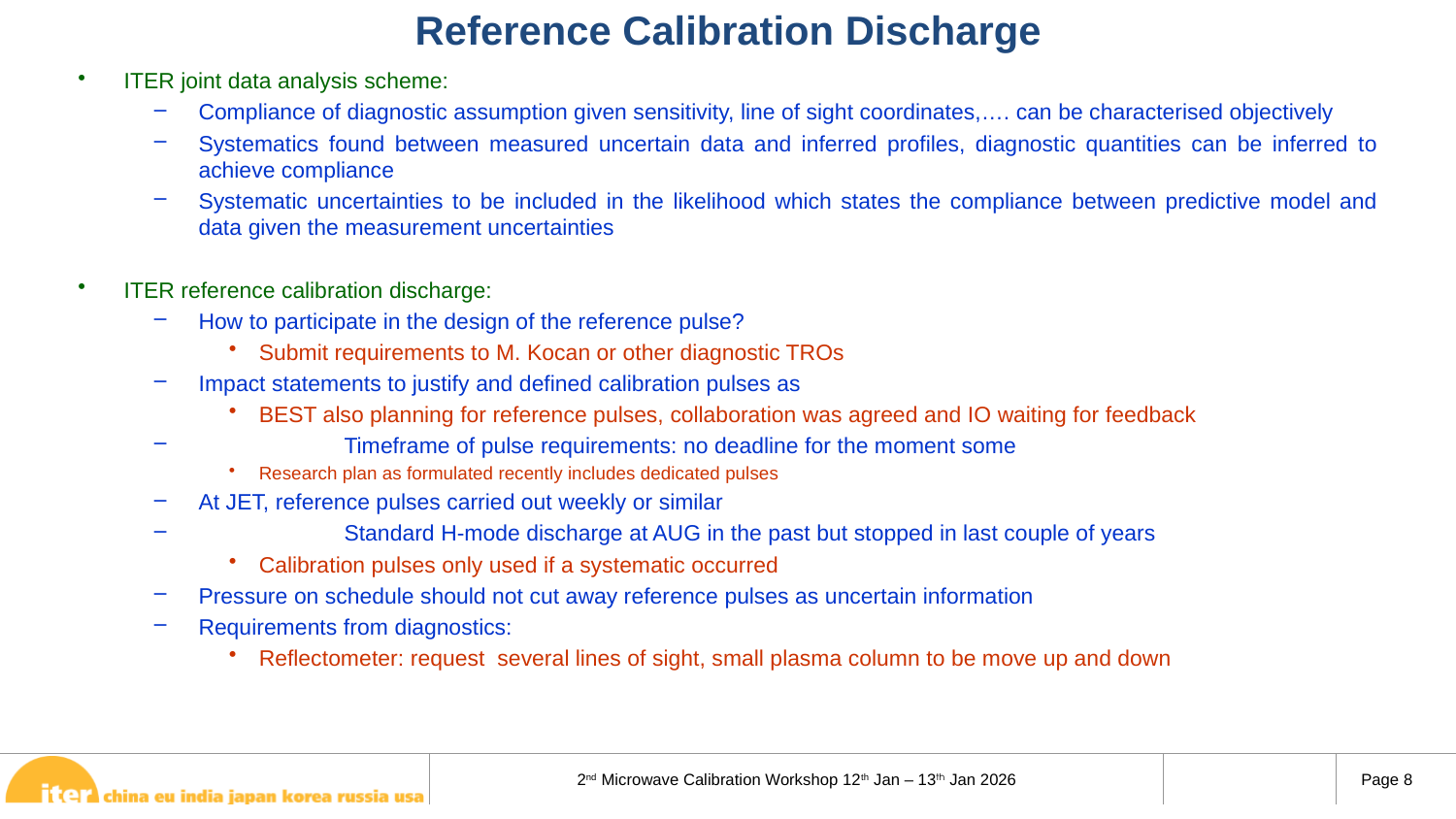

# Reference Calibration Discharge
ITER joint data analysis scheme:
Compliance of diagnostic assumption given sensitivity, line of sight coordinates,…. can be characterised objectively
Systematics found between measured uncertain data and inferred profiles, diagnostic quantities can be inferred to achieve compliance
Systematic uncertainties to be included in the likelihood which states the compliance between predictive model and data given the measurement uncertainties

ITER reference calibration discharge:
How to participate in the design of the reference pulse?
Submit requirements to M. Kocan or other diagnostic TROs
Impact statements to justify and defined calibration pulses as
BEST also planning for reference pulses, collaboration was agreed and IO waiting for feedback
	Timeframe of pulse requirements: no deadline for the moment some
Research plan as formulated recently includes dedicated pulses
At JET, reference pulses carried out weekly or similar
	Standard H-mode discharge at AUG in the past but stopped in last couple of years
Calibration pulses only used if a systematic occurred
Pressure on schedule should not cut away reference pulses as uncertain information
Requirements from diagnostics:
Reflectometer: request  several lines of sight, small plasma column to be move up and down